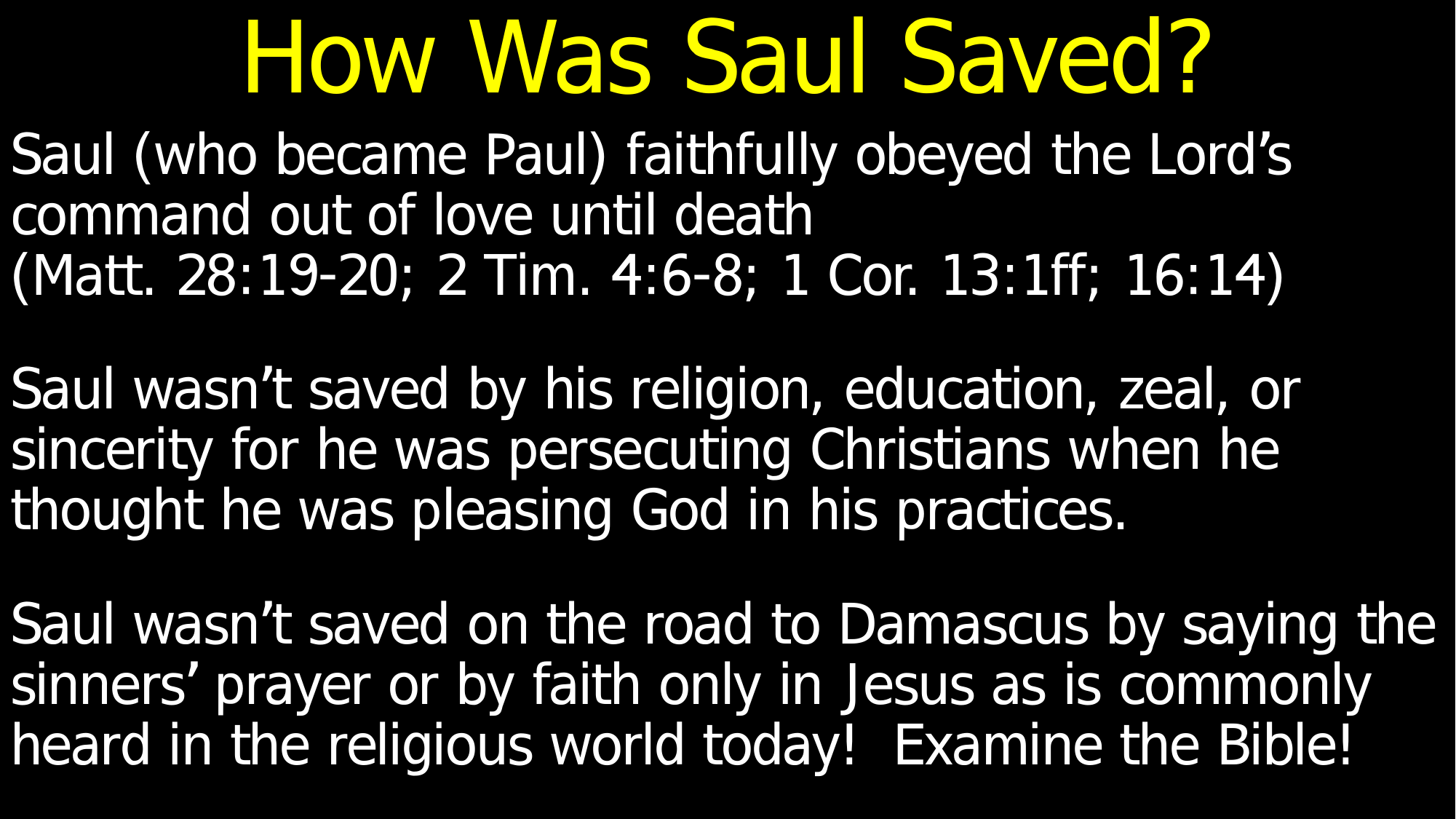

# How Was Saul Saved?
Saul (who became Paul) faithfully obeyed the Lord’s command out of love until death                             (Matt. 28:19-20; 2 Tim. 4:6-8; 1 Cor. 13:1ff; 16:14)

Saul wasn’t saved by his religion, education, zeal, or  sincerity for he was persecuting Christians when he thought he was pleasing God in his practices.

Saul wasn’t saved on the road to Damascus by saying the sinners’ prayer or by faith only in Jesus as is commonly  heard in the religious world today!  Examine the Bible!